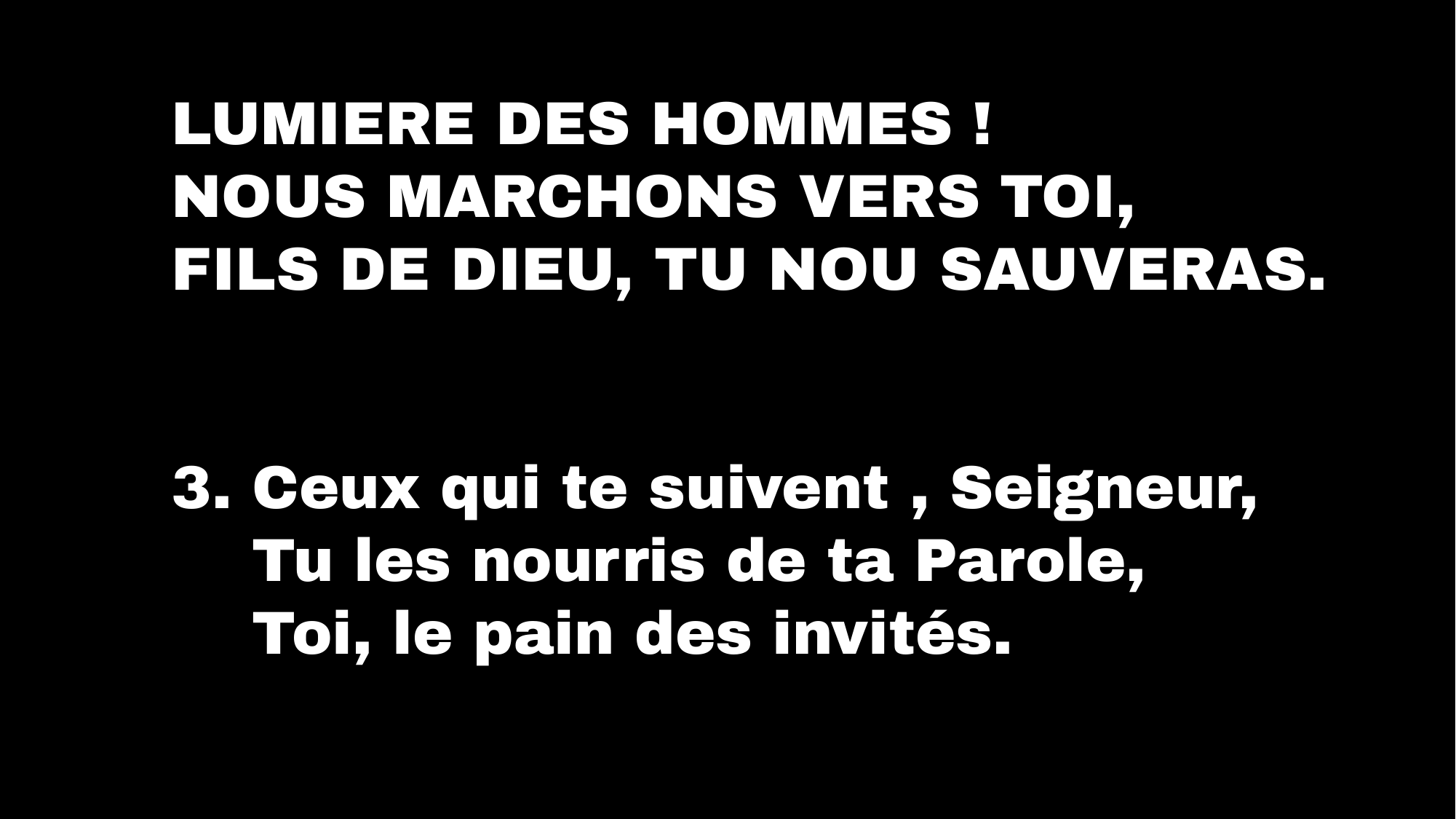

LUMIERE DES HOMMES !
NOUS MARCHONS VERS TOI,
FILS DE DIEU, TU NOU SAUVERAS.

3. Ceux qui te suivent , Seigneur,
    Tu les nourris de ta Parole,
    Toi, le pain des invités.